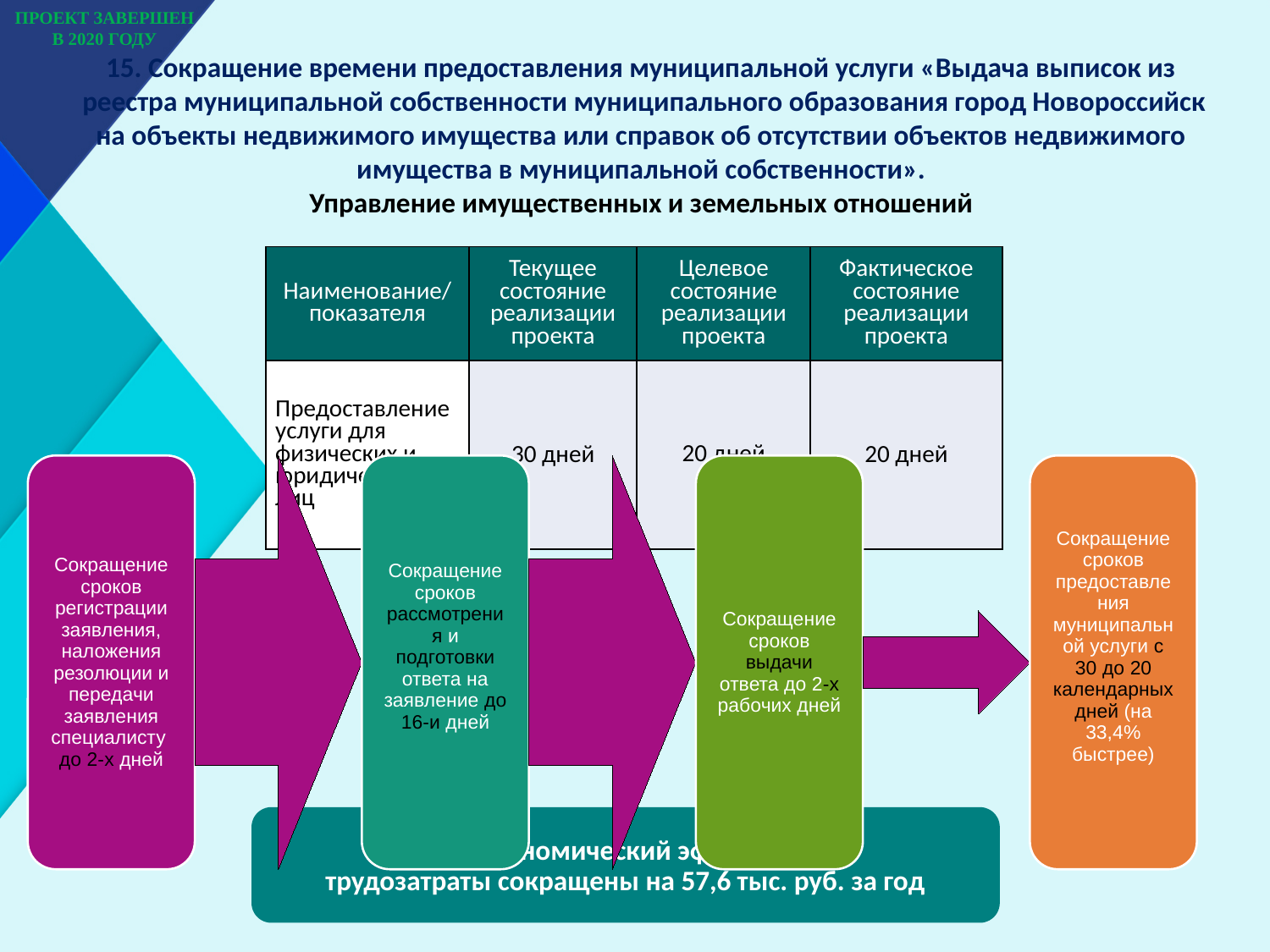

ПРОЕКТ ЗАВЕРШЕН
В 2020 году
15. Сокращение времени предоставления муниципальной услуги «Выдача выписок из
 реестра муниципальной собственности муниципального образования город Новороссийск на объекты недвижимого имущества или справок об отсутствии объектов недвижимого имущества в муниципальной собственности».
Управление имущественных и земельных отношений
| Наименование/ показателя | Текущее состояние реализации проекта | Целевое состояние реализации проекта | Фактическое состояние реализации проекта |
| --- | --- | --- | --- |
| Предоставление услуги для физических и юридических лиц | 30 дней | 20 дней | 20 дней |
Сокращение сроков регистрации заявления, наложения резолюции и передачи заявления специалисту
до 2-х дней
Сокращение сроков рассмотрения и подготовки ответа на заявление до 16-и дней
Сокращение сроков выдачи ответа до 2-х рабочих дней
Сокращение сроков предоставления муниципальной услуги с 30 до 20 календарных дней (на 33,4% быстрее)

Экономический эффект:
трудозатраты сокращены на 57,6 тыс. руб. за год